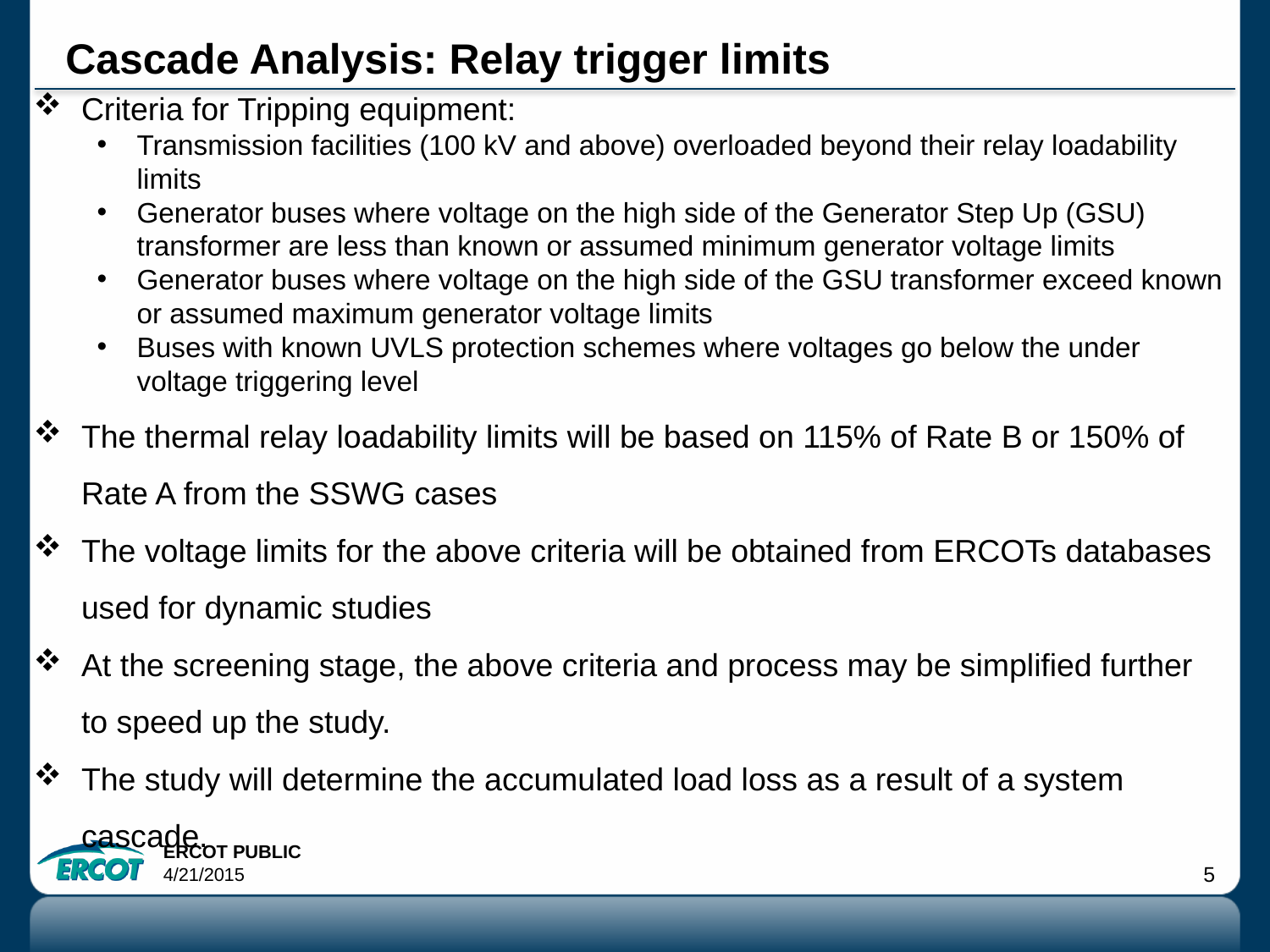

# Cascade Analysis: Relay trigger limits
Criteria for Tripping equipment:
Transmission facilities (100 kV and above) overloaded beyond their relay loadability limits
Generator buses where voltage on the high side of the Generator Step Up (GSU) transformer are less than known or assumed minimum generator voltage limits
Generator buses where voltage on the high side of the GSU transformer exceed known or assumed maximum generator voltage limits
Buses with known UVLS protection schemes where voltages go below the under voltage triggering level
The thermal relay loadability limits will be based on 115% of Rate B or 150% of Rate A from the SSWG cases
The voltage limits for the above criteria will be obtained from ERCOTs databases used for dynamic studies
At the screening stage, the above criteria and process may be simplified further to speed up the study.
The study will determine the accumulated load loss as a result of a system cascade.